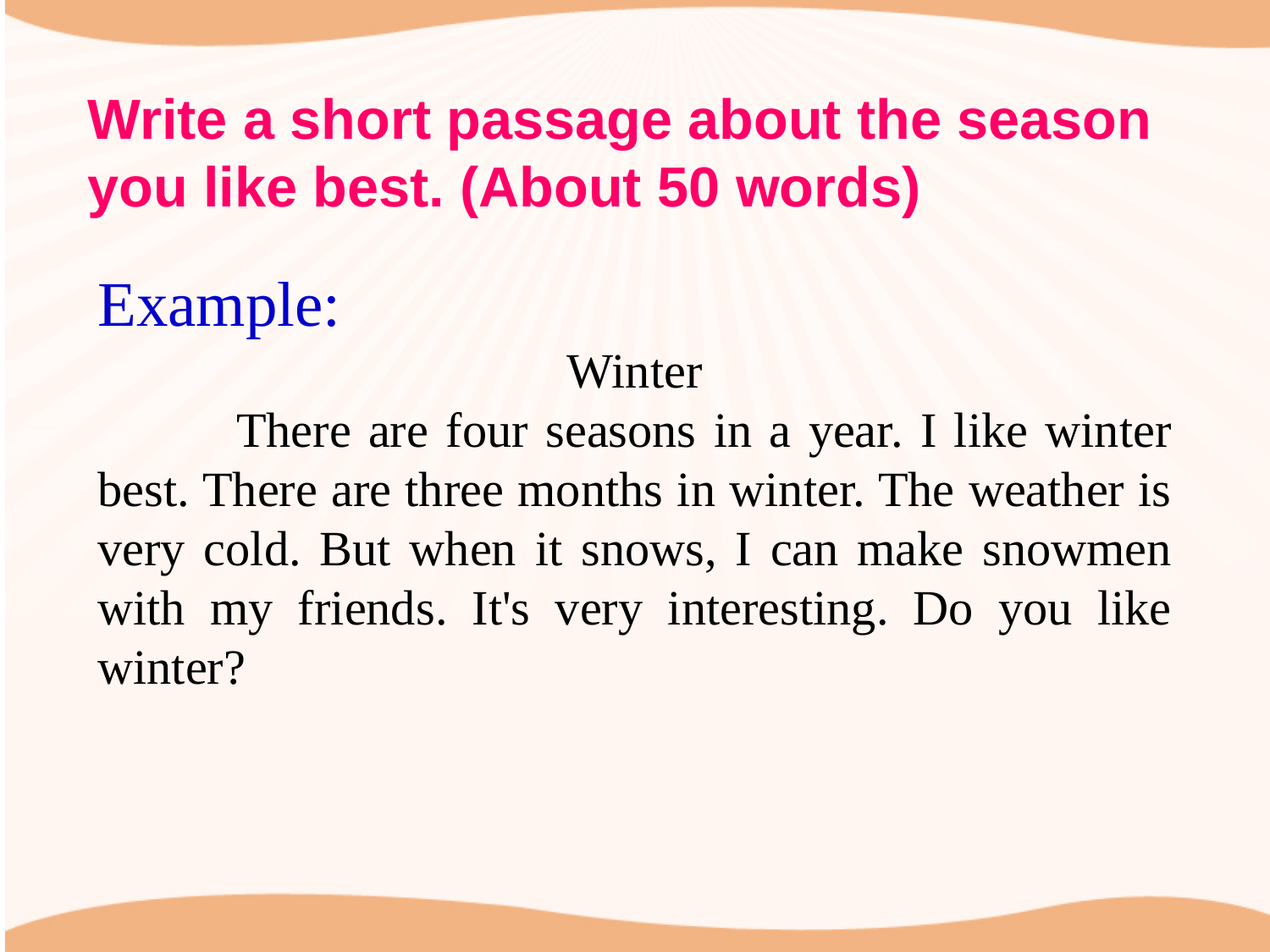

Write a short passage about the season you like best. (About 50 words)
Example:
Winter
        There are four seasons in a year. I like winter best. There are three months in winter. The weather is very cold. But when it snows, I can make snowmen with my friends. It's very interesting. Do you like winter?